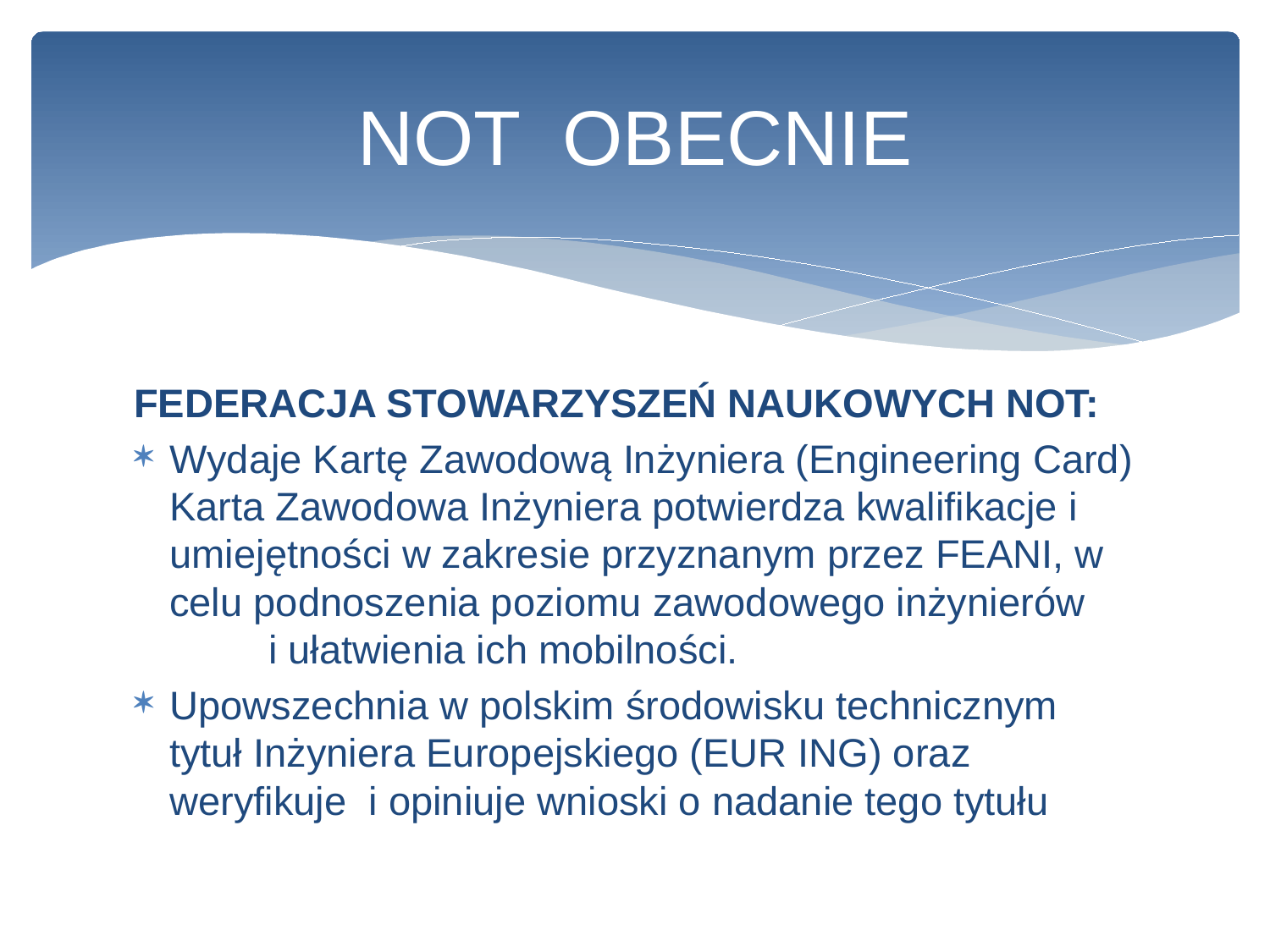

# NOT  OBECNIE
FEDERACJA STOWARZYSZEŃ NAUKOWYCH NOT:
Wydaje Kartę Zawodową Inżyniera (Engineering Card) Karta Zawodowa Inżyniera potwierdza kwalifikacje i umiejętności w zakresie przyznanym przez FEANI, w celu podnoszenia poziomu zawodowego inżynierów              i ułatwienia ich mobilności.
Upowszechnia w polskim środowisku technicznym tytuł Inżyniera Europejskiego (EUR ING) oraz weryfikuje  i opiniuje wnioski o nadanie tego tytułu